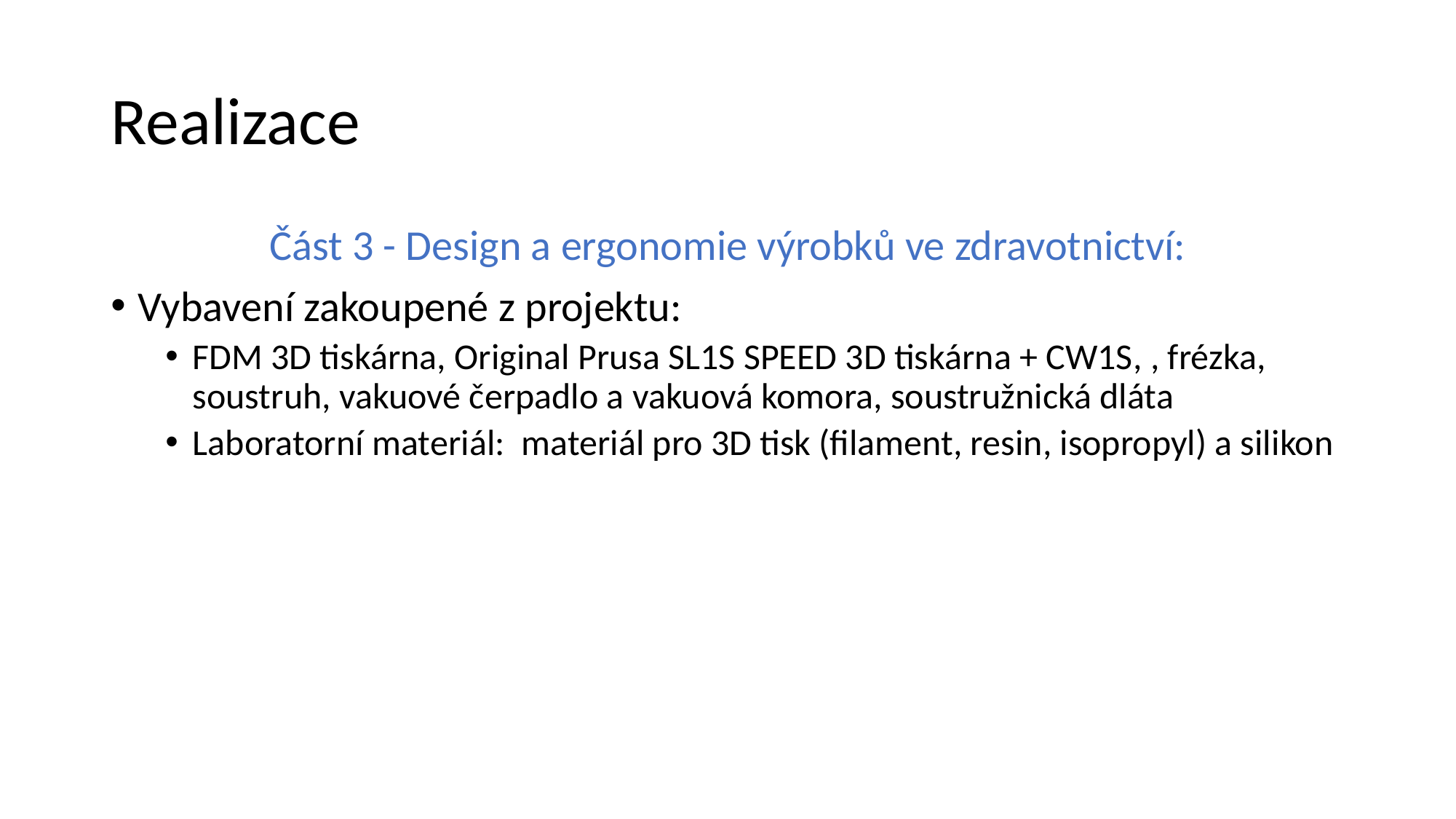

# Realizace
Část 3 - Design a ergonomie výrobků ve zdravotnictví:
Vybavení zakoupené z projektu:
FDM 3D tiskárna, Original Prusa SL1S SPEED 3D tiskárna + CW1S, , frézka, soustruh, vakuové čerpadlo a vakuová komora, soustružnická dláta
Laboratorní materiál:  materiál pro 3D tisk (filament, resin, isopropyl) a silikon